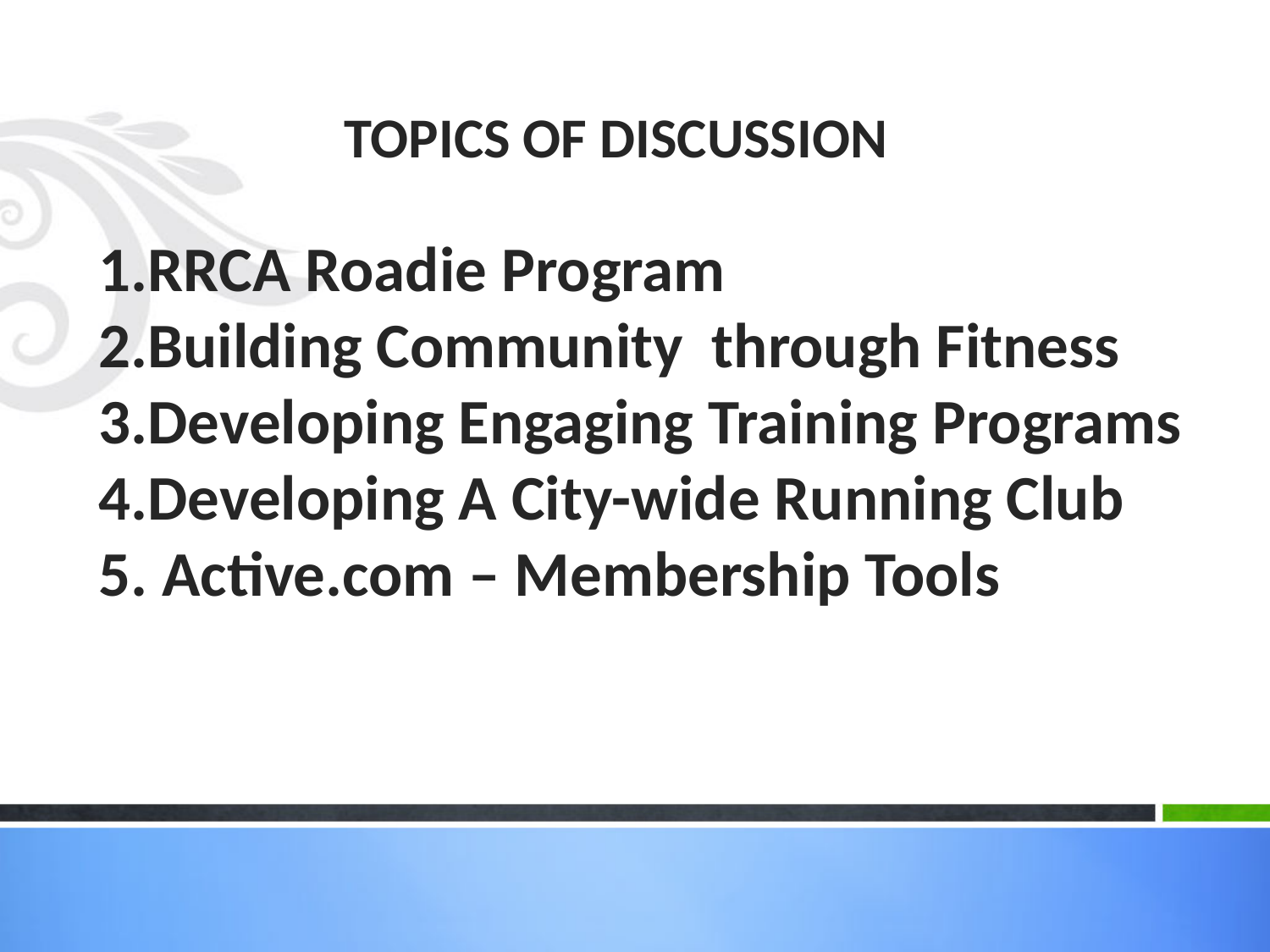

TOPICS OF DISCUSSION
RRCA Roadie Program
Building Community  through Fitness
Developing Engaging Training Programs
Developing A City-wide Running Club
 Active.com – Membership Tools